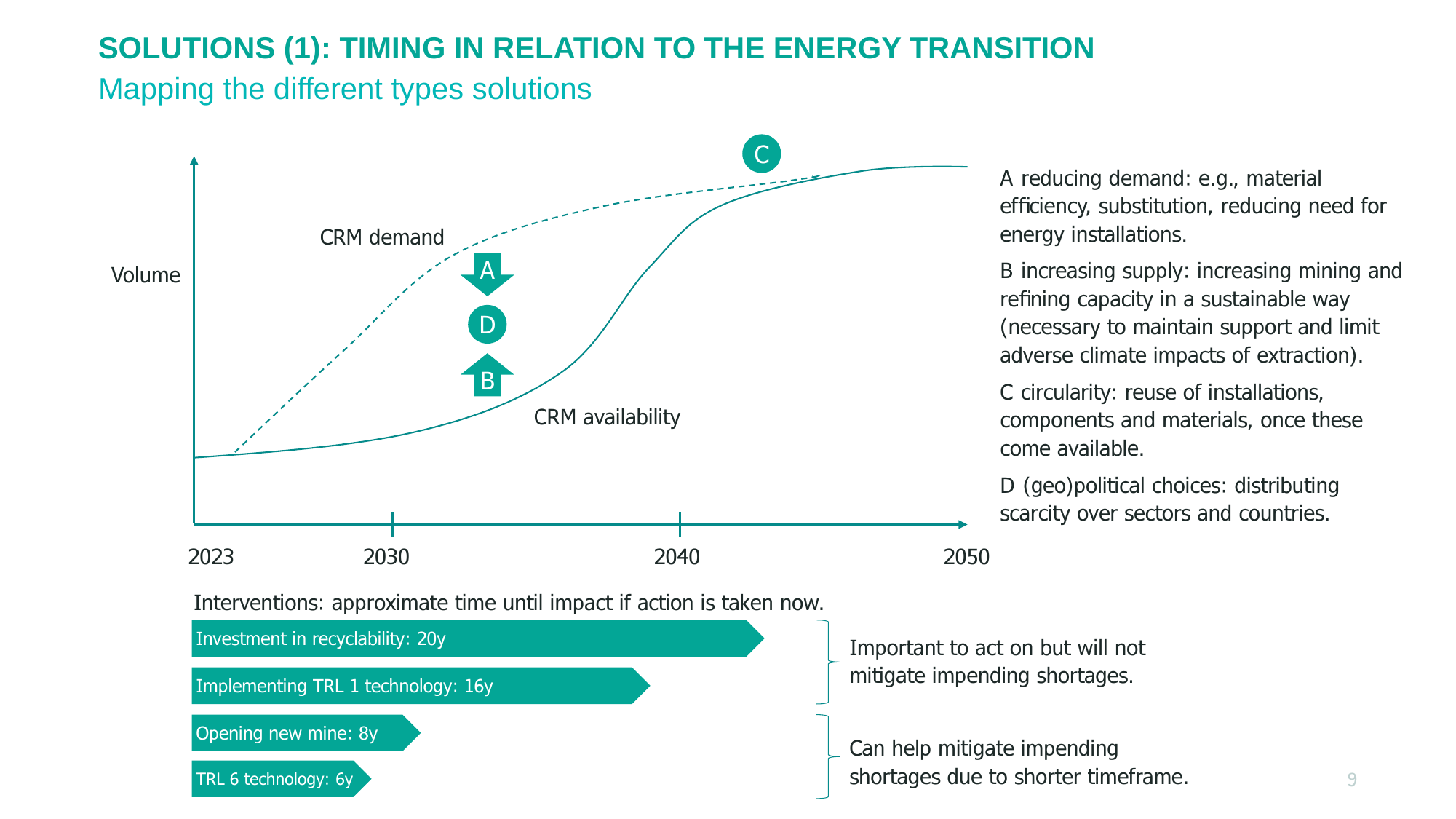

# Solutions (1): timing in relation to the energy transition
Mapping the different types solutions
C
A reducing demand: e.g., material efficiency, substitution, reducing need for energy installations.
B increasing supply: increasing mining and refining capacity in a sustainable way (necessary to maintain support and limit adverse climate impacts of extraction).
C circularity: reuse of installations, components and materials, once these come available.
D (geo)political choices: distributing scarcity over sectors and countries.

CRM demand
A
Volume
D
B
CRM availability
2023
2030
2040
2050
Interventions: approximate time until impact if action is taken now.
Investment in recyclability: 20y

Important to act on but will not mitigate impending shortages.
Implementing TRL 1 technology: 16y
Opening new mine: 8y

Can help mitigate impending shortages due to shorter timeframe.
TRL 6 technology: 6y
9